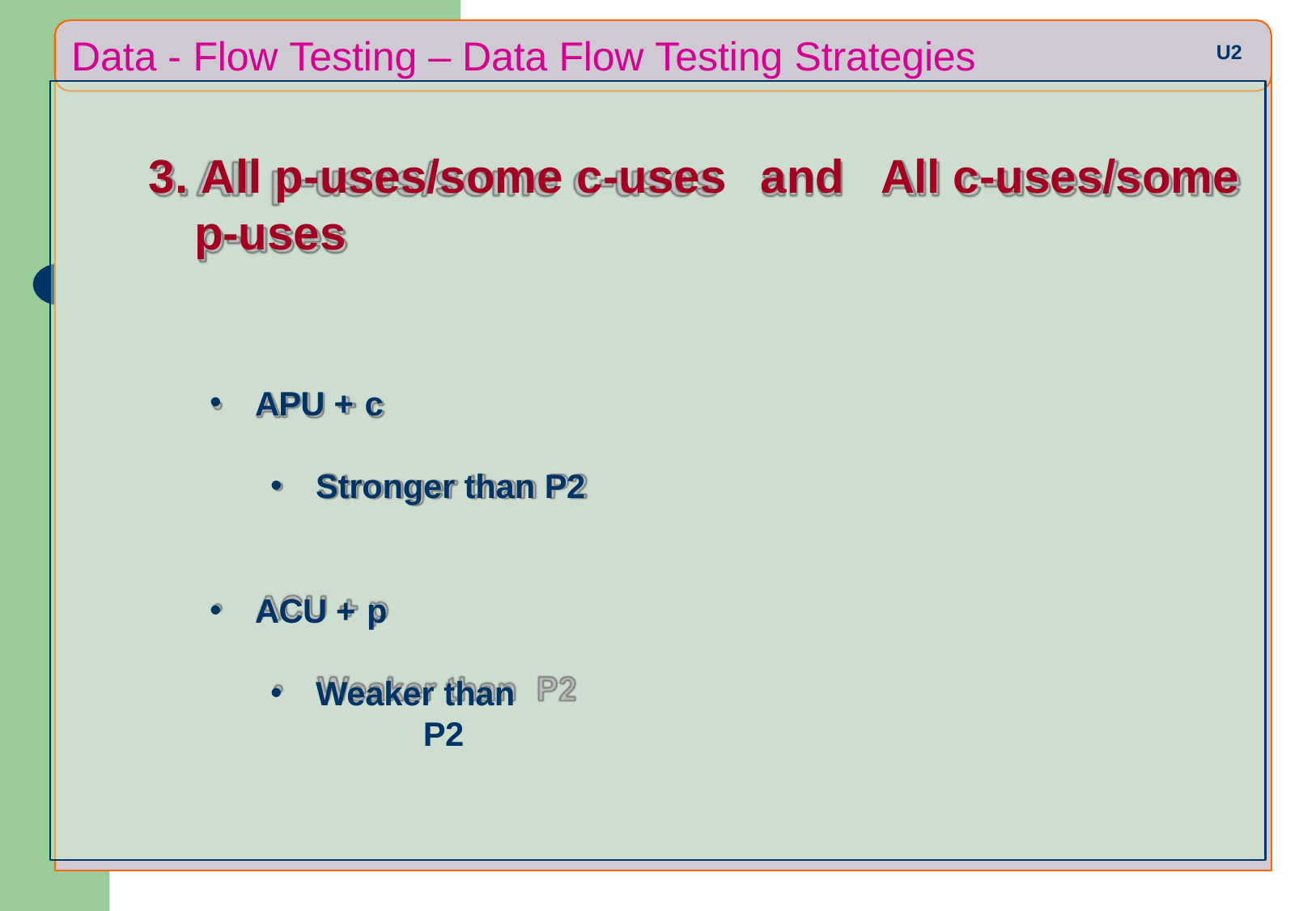

Data - Flow Testing – Data Flow Testing Strategies
U2

3. All p-uses/some c-uses	and
p-uses
All c-uses/some

APU + c

Stronger than P2

ACU + p

Weaker than	P2